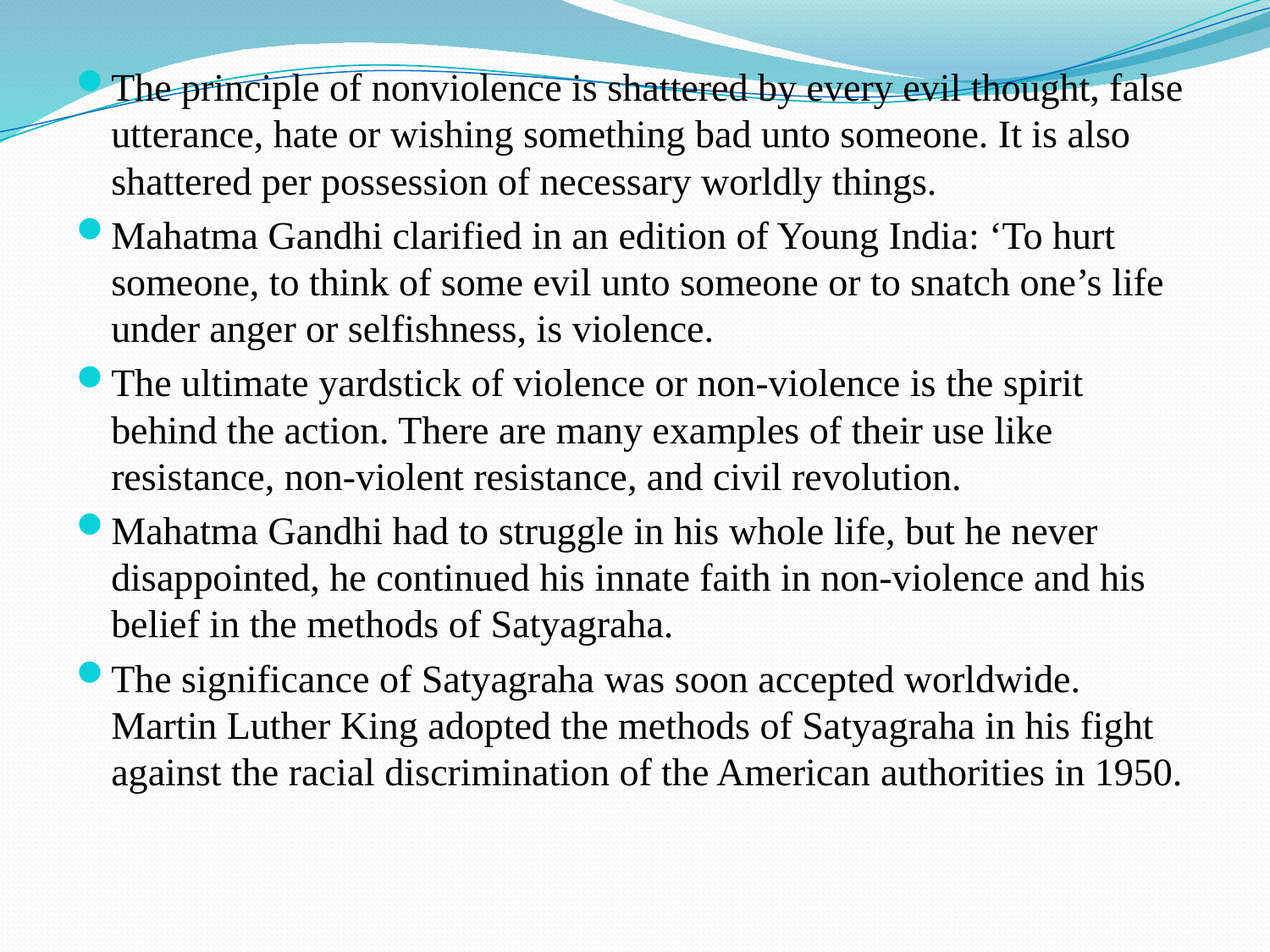

The principle of nonviolence is shattered by every evil thought, false utterance, hate or wishing something bad unto someone. It is also shattered per possession of necessary worldly things.
Mahatma Gandhi clarified in an edition of Young India: ‘To hurt someone, to think of some evil unto someone or to snatch one’s life under anger or selfishness, is violence.
The ultimate yardstick of violence or non-violence is the spirit behind the action. There are many examples of their use like resistance, non-violent resistance, and civil revolution.
Mahatma Gandhi had to struggle in his whole life, but he never disappointed, he continued his innate faith in non-violence and his belief in the methods of Satyagraha.
The significance of Satyagraha was soon accepted worldwide. Martin Luther King adopted the methods of Satyagraha in his fight against the racial discrimination of the American authorities in 1950.